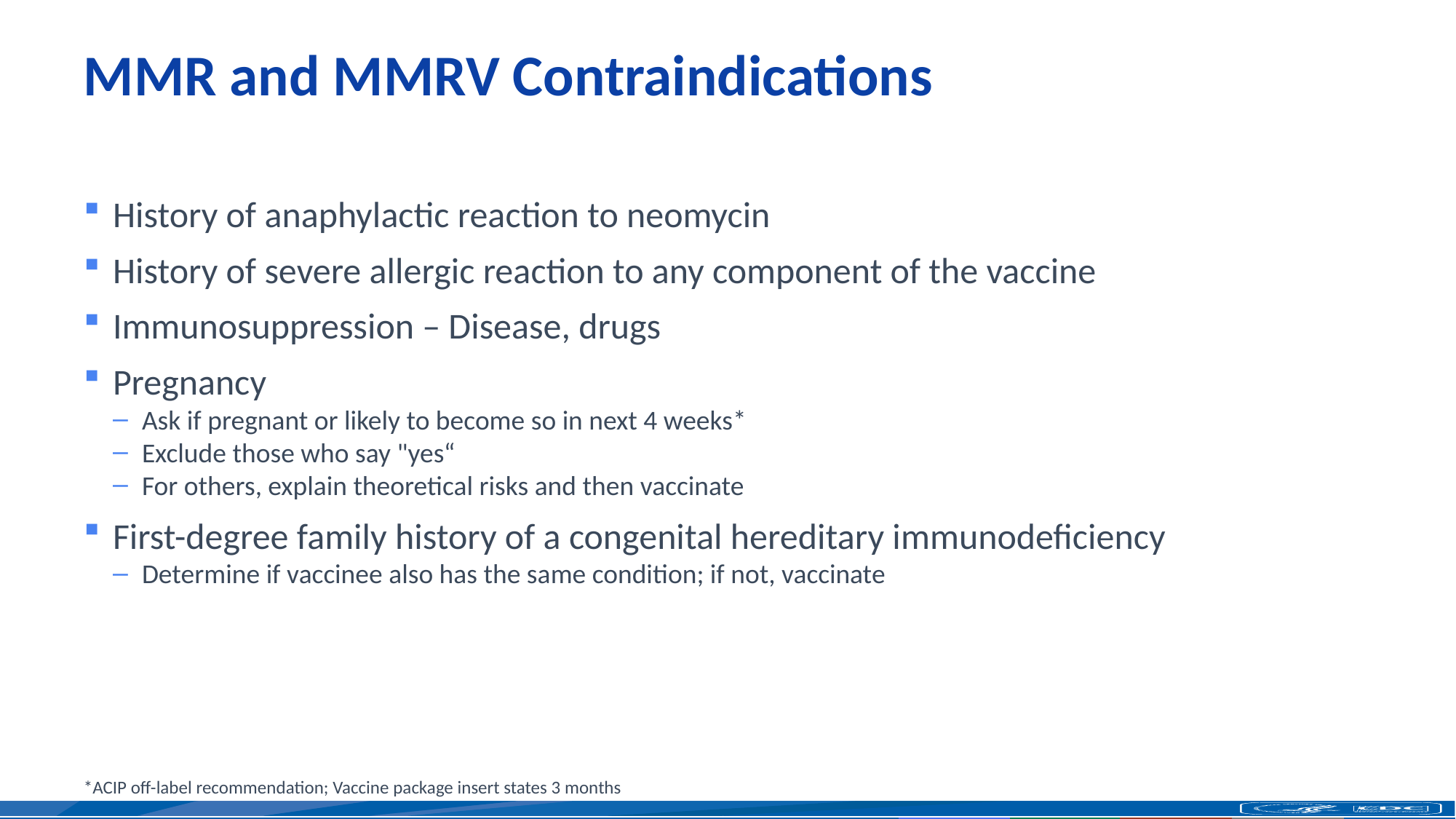

# MMR and MMRV Contraindications
History of anaphylactic reaction to neomycin
History of severe allergic reaction to any component of the vaccine
Immunosuppression – Disease, drugs
Pregnancy
Ask if pregnant or likely to become so in next 4 weeks*
Exclude those who say "yes“
For others, explain theoretical risks and then vaccinate
First-degree family history of a congenital hereditary immunodeficiency
Determine if vaccinee also has the same condition; if not, vaccinate

*ACIP off-label recommendation; Vaccine package insert states 3 months